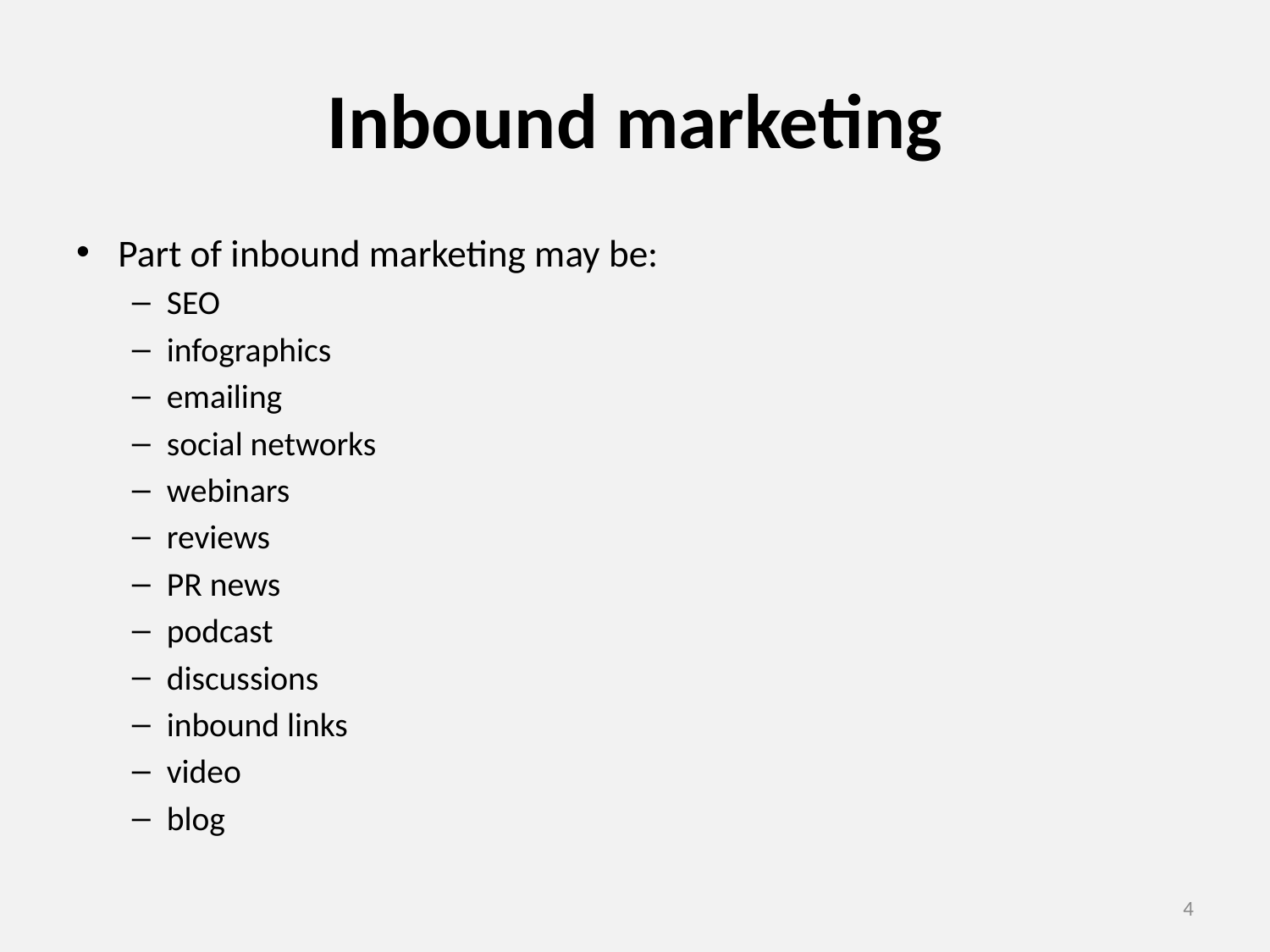

# Inbound marketing
Part of inbound marketing may be:
SEO
infographics
emailing
social networks
webinars
reviews
PR news
podcast
discussions
inbound links
video
blog
4